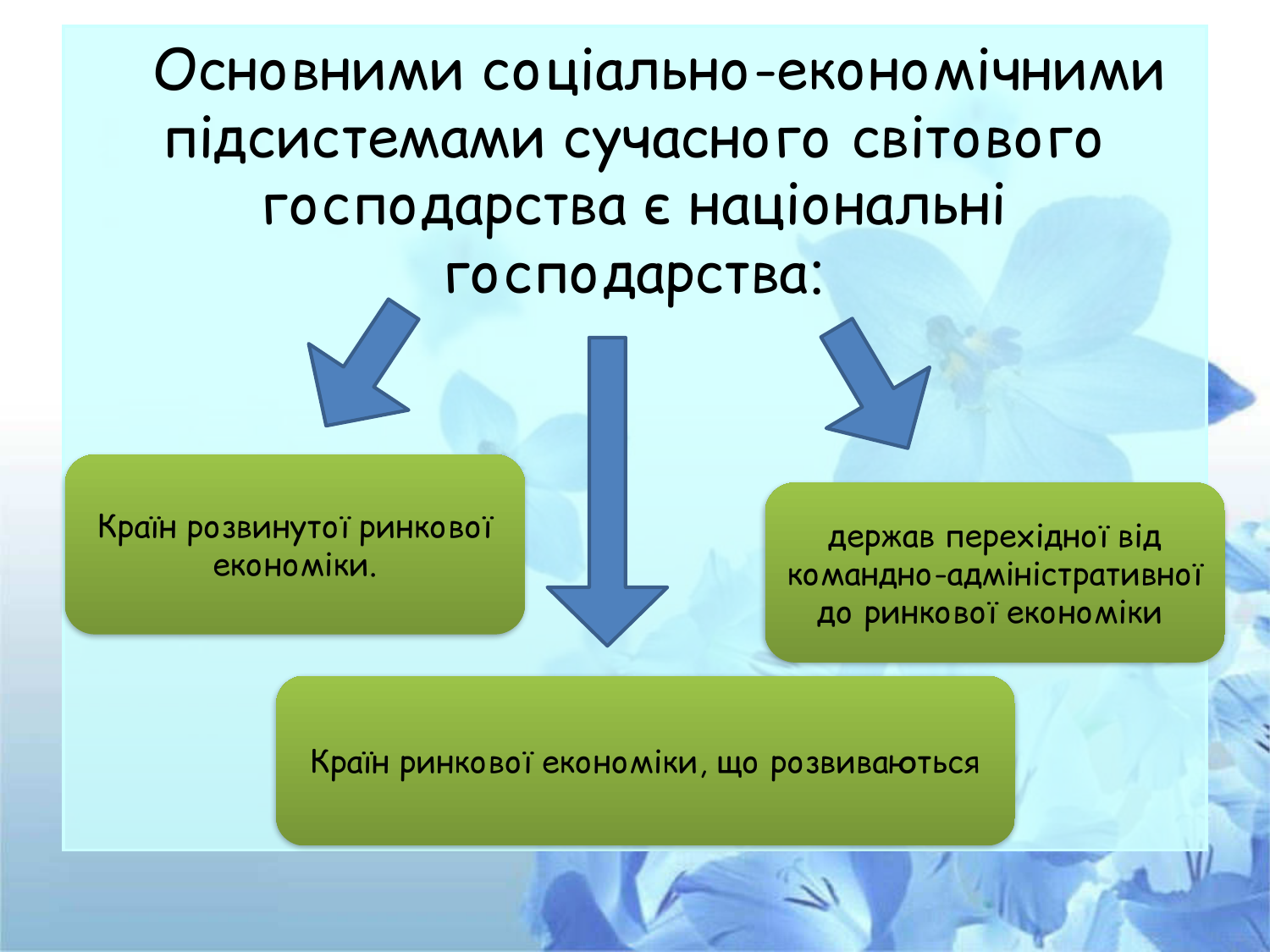

Основними соціально-економічними підсистемами сучасного світового господарства є національні господарства:

Країн розвинутої ринкової економіки.
держав перехідної від командно-адміністративної до ринкової економіки
Країн ринкової економіки, що розвиваються